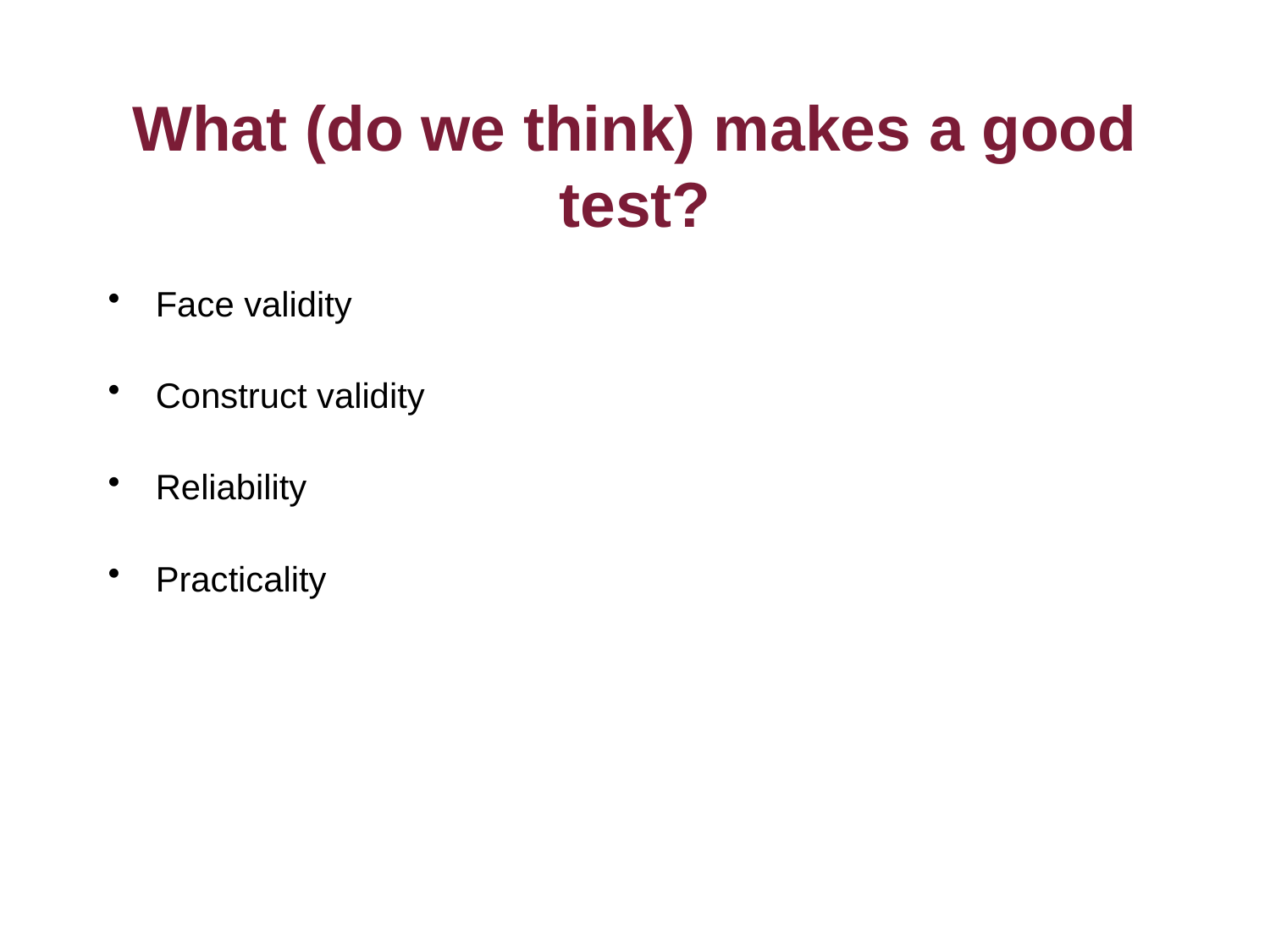

# What (do we think) makes a good test?
Face validity
Construct validity
Reliability
Practicality